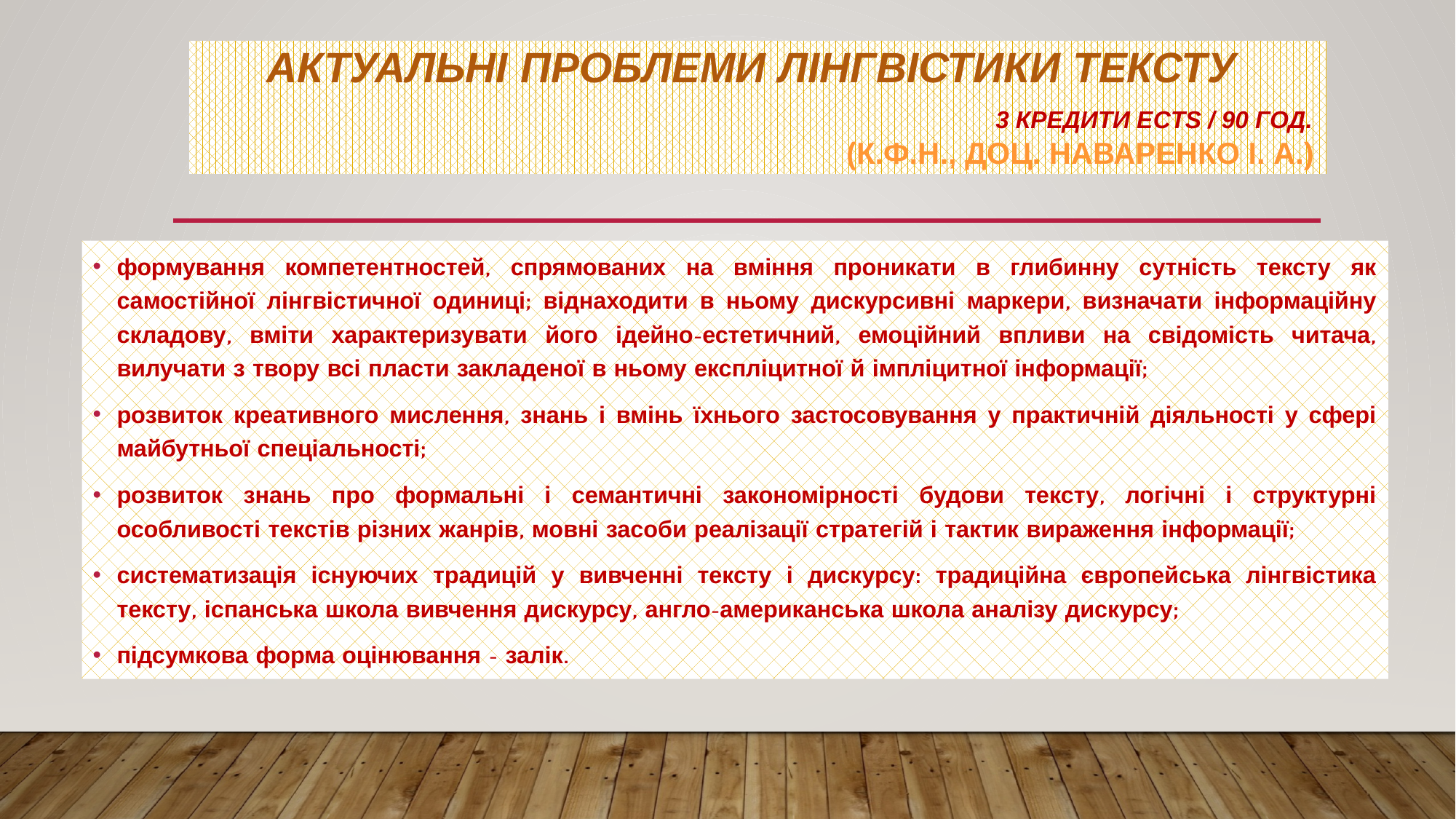

# Актуальні проблеми Лінгвістики тексту 3 кредити ЕCTS / 90 год. (К.ф.н., ДОЦ. НАВАРЕНКО І. А.)
формування компетентностей, спрямованих на вміння проникати в глибинну сутність тексту як самостійної лінгвістичної одиниці; віднаходити в ньому дискурсивні маркери, визначати інформаційну складову, вміти характеризувати його ідейно-естетичний, емоційний впливи на свідомість читача, вилучати з твору всі пласти закладеної в ньому експліцитної й імпліцитної інформації;
розвиток креативного мислення, знань і вмінь їхнього застосовування у практичній діяльності у сфері майбутньої спеціальності;
розвиток знань про формальні і семантичні закономірності будови тексту, логічні і структурні особливості текстів різних жанрів, мовні засоби реалізації стратегій і тактик вираження інформації;
систематизація існуючих традицій у вивченні тексту і дискурсу: традиційна європейська лінгвістика тексту, іспанська школа вивчення дискурсу, англо-американська школа аналізу дискурсу;
підсумкова форма оцінювання - залік.